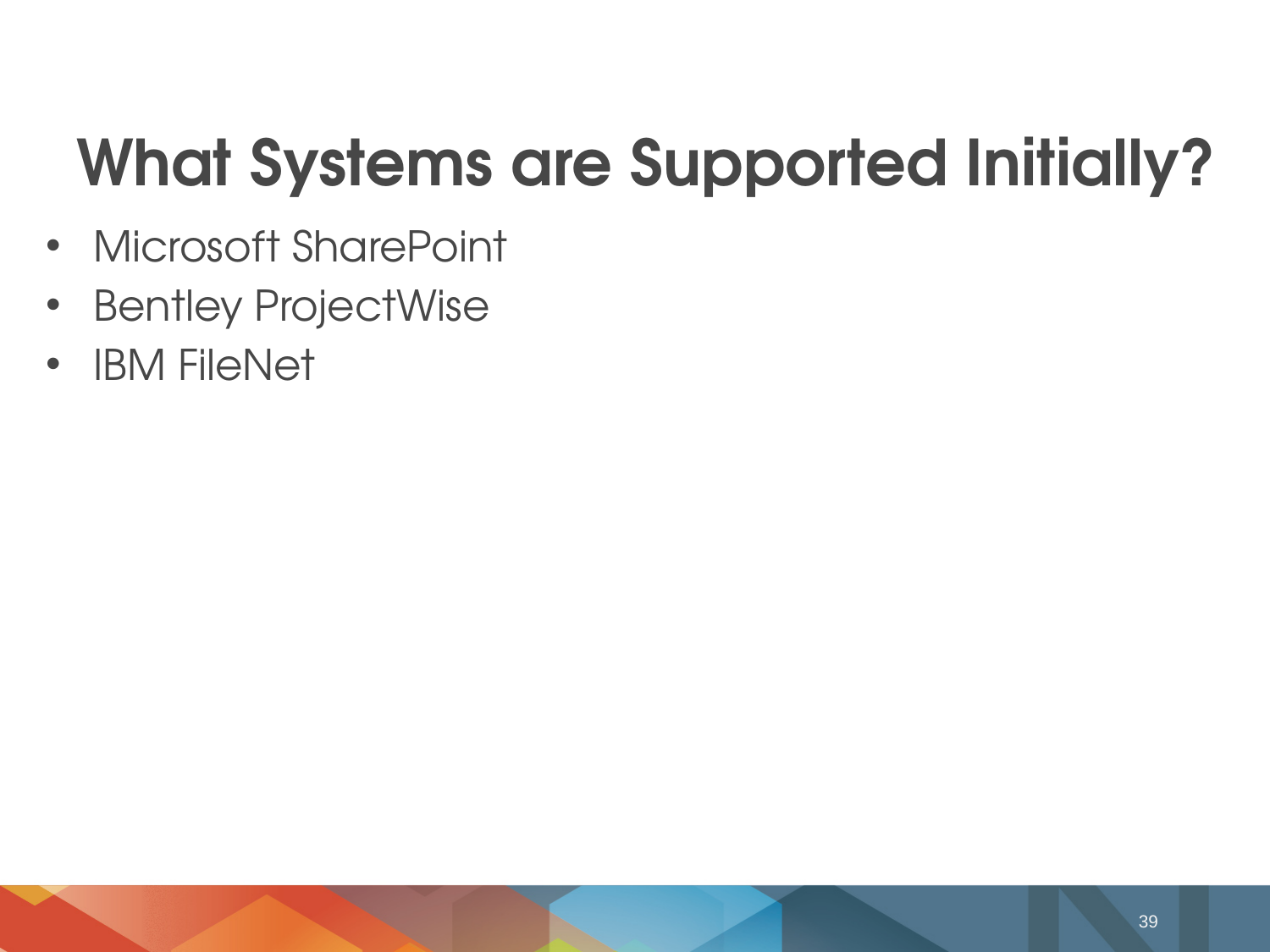

# What Systems are Supported Initially?
Microsoft SharePoint
Bentley ProjectWise
IBM FileNet
39